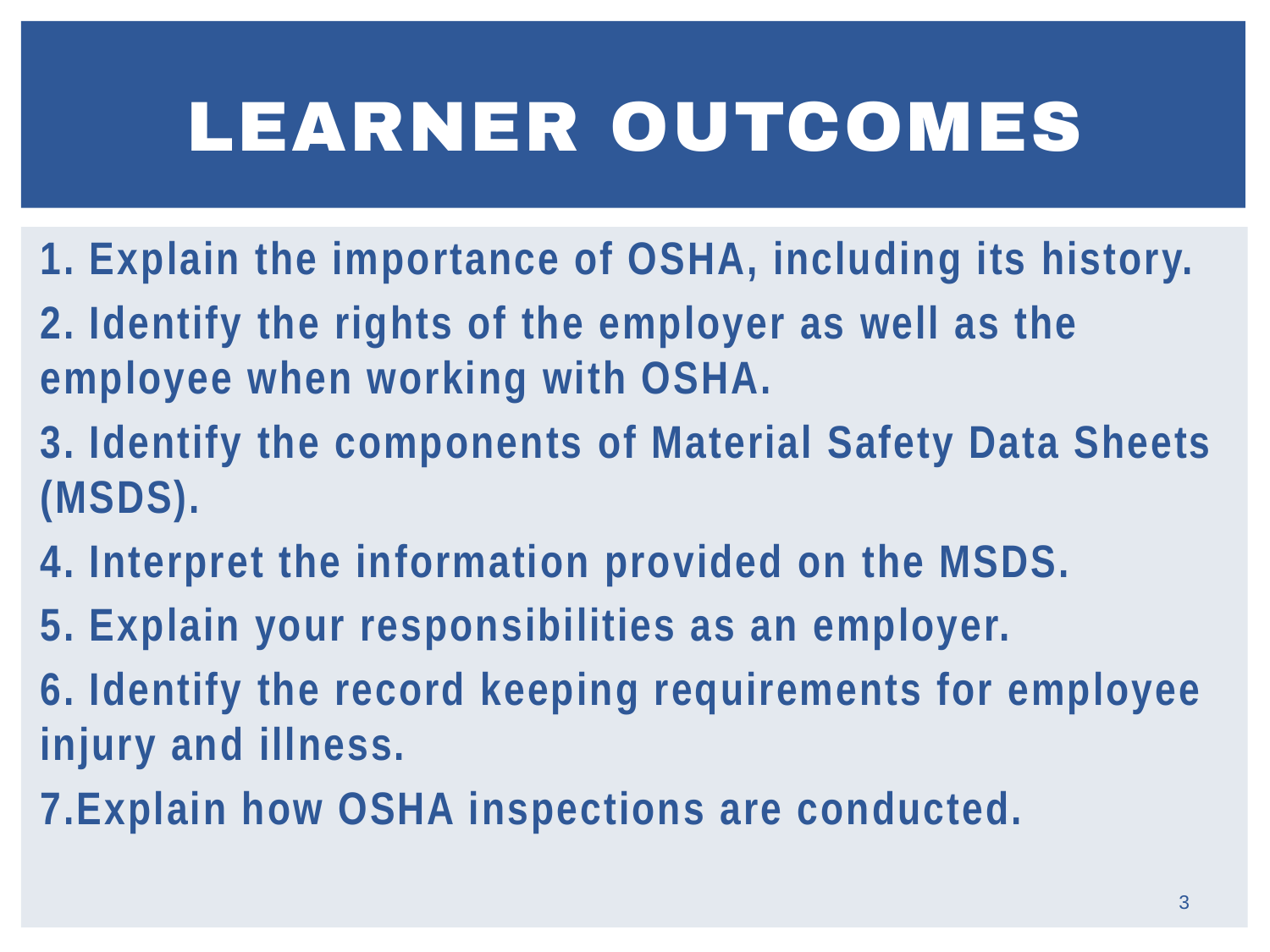

# Learner Outcomes
1. Explain the importance of OSHA, including its history.
2. Identify the rights of the employer as well as the employee when working with OSHA.
3. Identify the components of Material Safety Data Sheets (MSDS).
4. Interpret the information provided on the MSDS.
5. Explain your responsibilities as an employer.
6. Identify the record keeping requirements for employee injury and illness.
7.Explain how OSHA inspections are conducted.

3